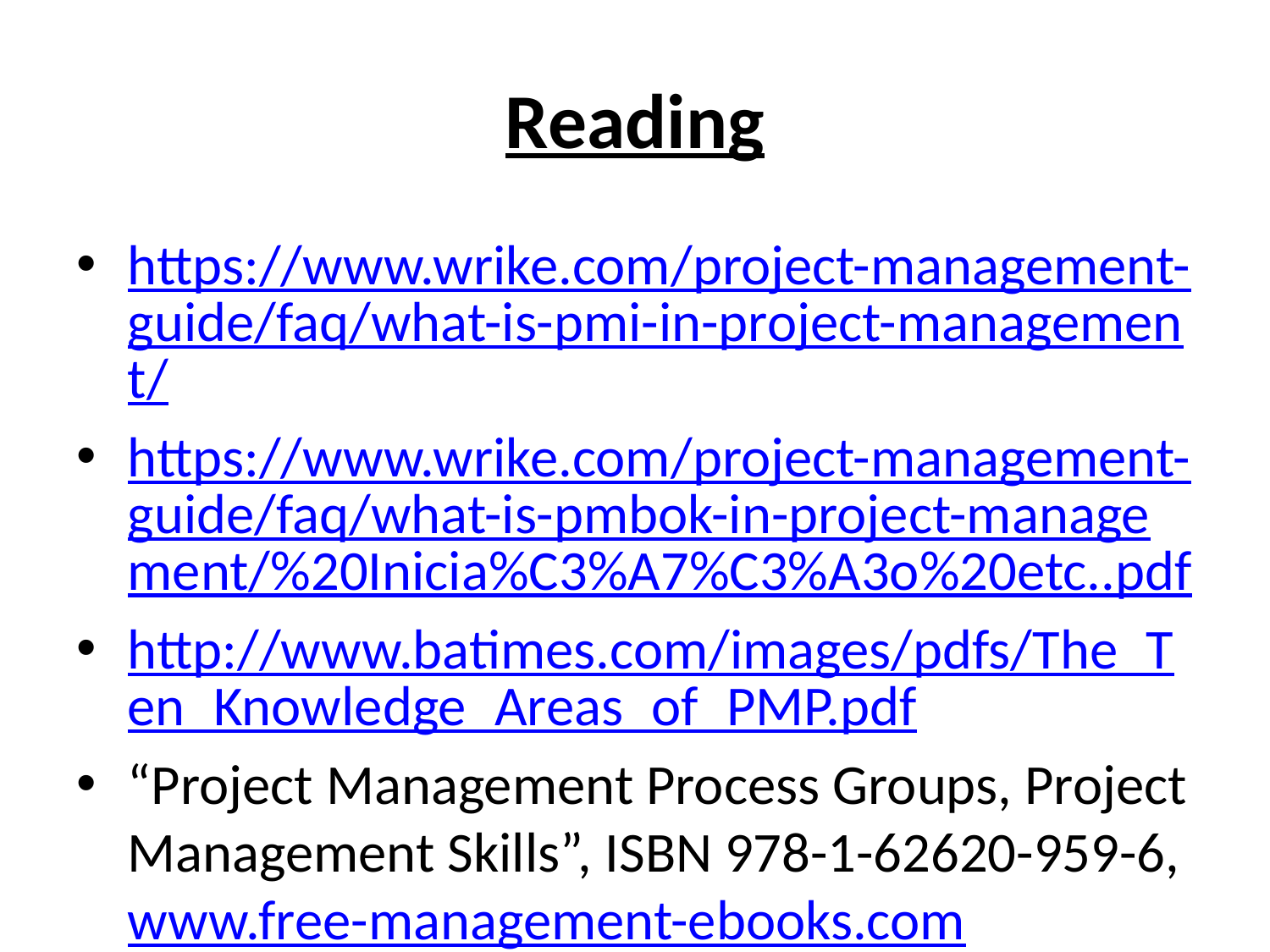

# Reading
https://www.wrike.com/project-management-guide/faq/what-is-pmi-in-project-management/
https://www.wrike.com/project-management-guide/faq/what-is-pmbok-in-project-management/%20Inicia%C3%A7%C3%A3o%20etc..pdf
http://www.batimes.com/images/pdfs/The_Ten_Knowledge_Areas_of_PMP.pdf
“Project Management Process Groups, Project Management Skills”, ISBN 978-1-62620-959-6, www.free-management-ebooks.com